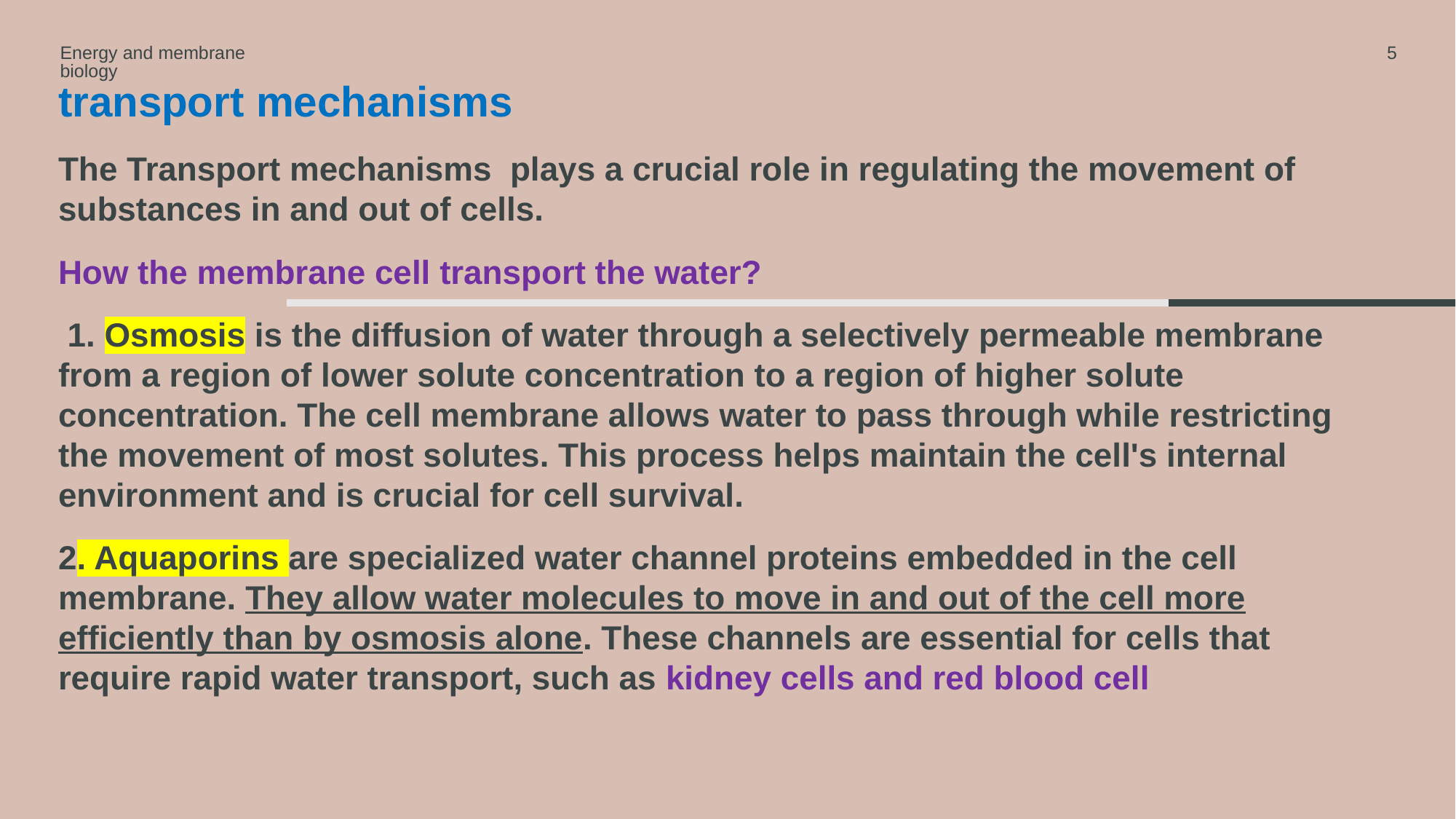

Energy and membrane biology
5
transport mechanisms
The Transport mechanisms  plays a crucial role in regulating the movement of substances in and out of cells.
How the membrane cell transport the water?
 1. Osmosis is the diffusion of water through a selectively permeable membrane from a region of lower solute concentration to a region of higher solute concentration. The cell membrane allows water to pass through while restricting the movement of most solutes. This process helps maintain the cell's internal environment and is crucial for cell survival.
2. Aquaporins are specialized water channel proteins embedded in the cell membrane. They allow water molecules to move in and out of the cell more efficiently than by osmosis alone. These channels are essential for cells that require rapid water transport, such as kidney cells and red blood cell